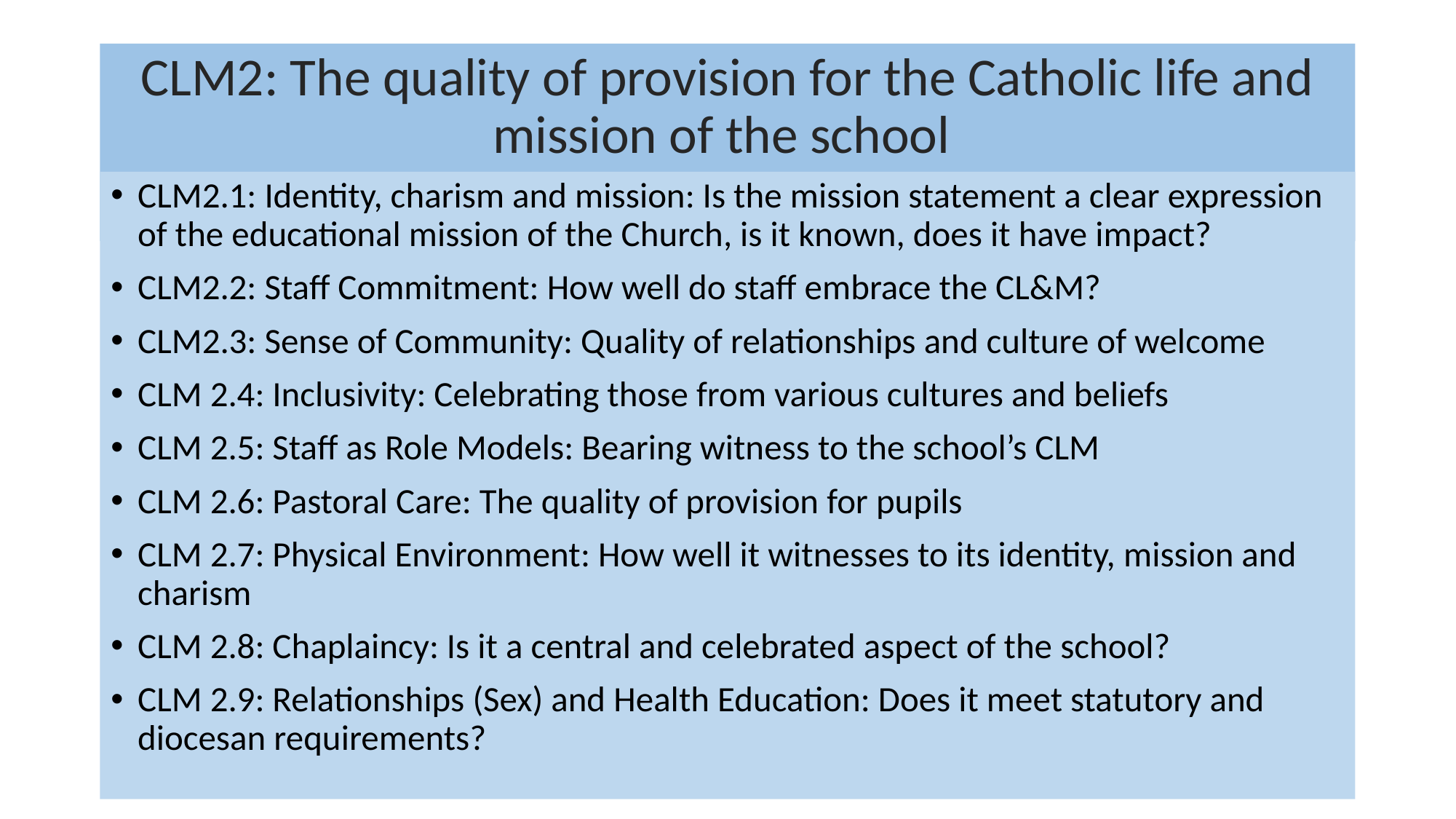

# CLM2: The quality of provision for the Catholic life and mission of the school
CLM2.1: Identity, charism and mission: Is the mission statement a clear expression of the educational mission of the Church, is it known, does it have impact?
CLM2.2: Staff Commitment: How well do staff embrace the CL&M?
CLM2.3: Sense of Community: Quality of relationships and culture of welcome
CLM 2.4: Inclusivity: Celebrating those from various cultures and beliefs
CLM 2.5: Staff as Role Models: Bearing witness to the school’s CLM
CLM 2.6: Pastoral Care: The quality of provision for pupils
CLM 2.7: Physical Environment: How well it witnesses to its identity, mission and charism
CLM 2.8: Chaplaincy: Is it a central and celebrated aspect of the school?
CLM 2.9: Relationships (Sex) and Health Education: Does it meet statutory and diocesan requirements?